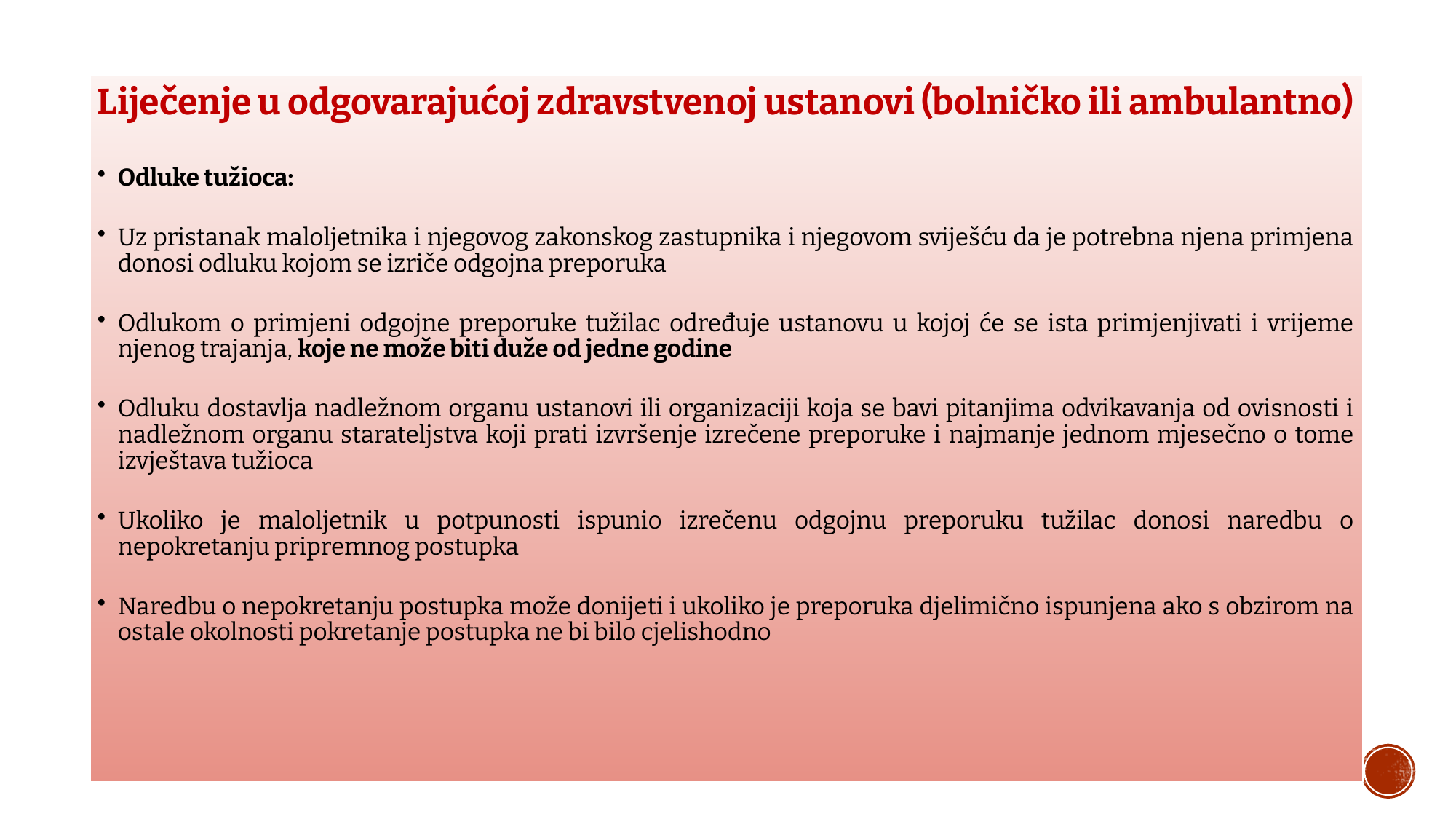

Liječenje u odgovarajućoj zdravstvenoj ustanovi (bolničko ili ambulantno)

Odluke tužioca:

Uz pristanak maloljetnika i njegovog zakonskog zastupnika i njegovom sviješću da je potrebna njena primjena donosi odluku kojom se izriče odgojna preporuka

Odlukom o primjeni odgojne preporuke tužilac određuje ustanovu u kojoj će se ista primjenjivati i vrijeme njenog trajanja, koje ne može biti duže od jedne godine

Odluku dostavlja nadležnom organu ustanovi ili organizaciji koja se bavi pitanjima odvikavanja od ovisnosti i nadležnom organu starateljstva koji prati izvršenje izrečene preporuke i najmanje jednom mjesečno o tome izvještava tužioca

Ukoliko je maloljetnik u potpunosti ispunio izrečenu odgojnu preporuku tužilac donosi naredbu o nepokretanju pripremnog postupka

Naredbu o nepokretanju postupka može donijeti i ukoliko je preporuka djelimično ispunjena ako s obzirom na ostale okolnosti pokretanje postupka ne bi bilo cjelishodno